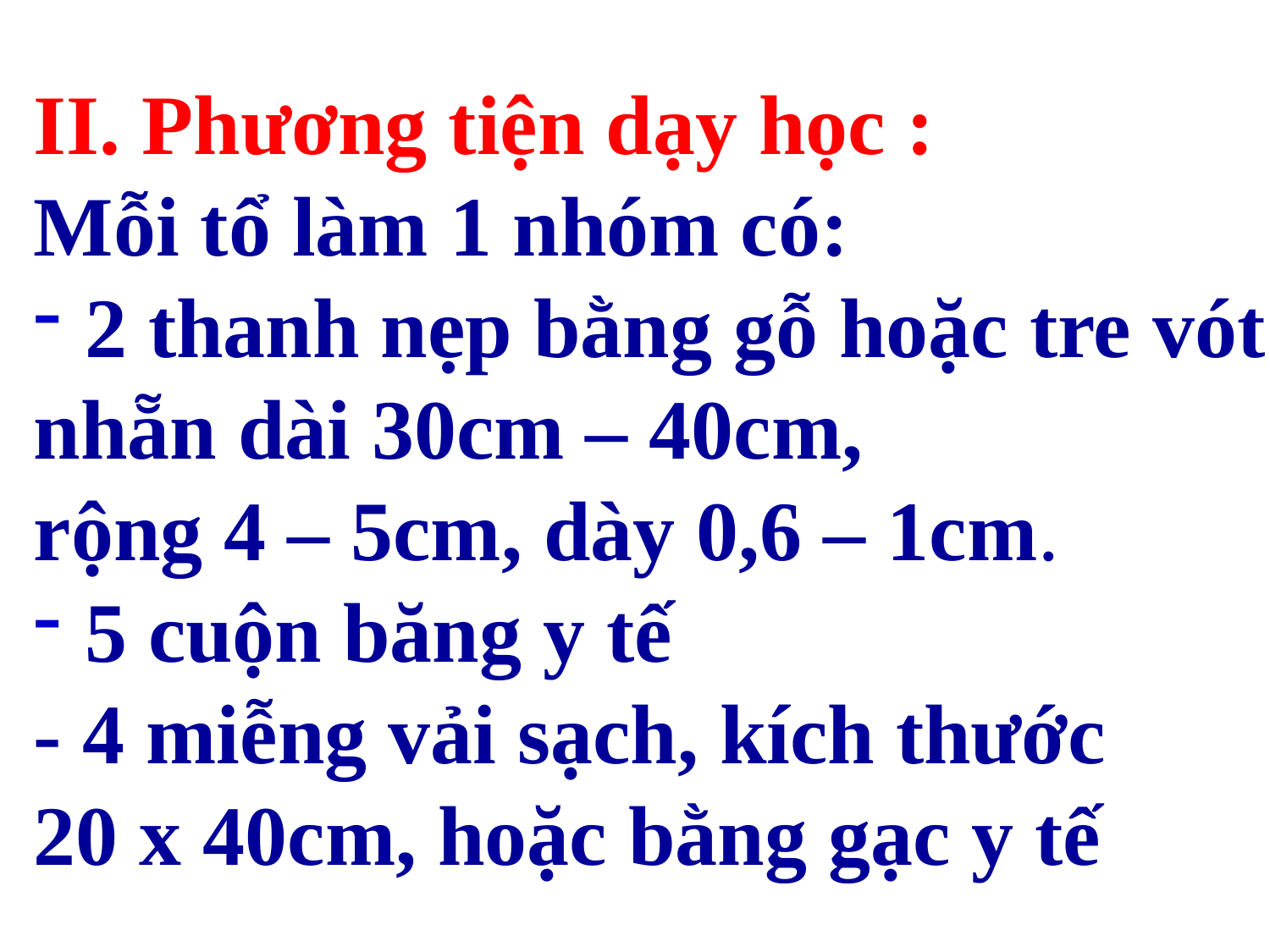

II. Phương tiện dạy học :
Mỗi tổ làm 1 nhóm có:
 2 thanh nẹp bằng gỗ hoặc tre vót
nhẵn dài 30cm – 40cm,
rộng 4 – 5cm, dày 0,6 – 1cm.
 5 cuộn băng y tế
- 4 miễng vải sạch, kích thước
20 x 40cm, hoặc bằng gạc y tế